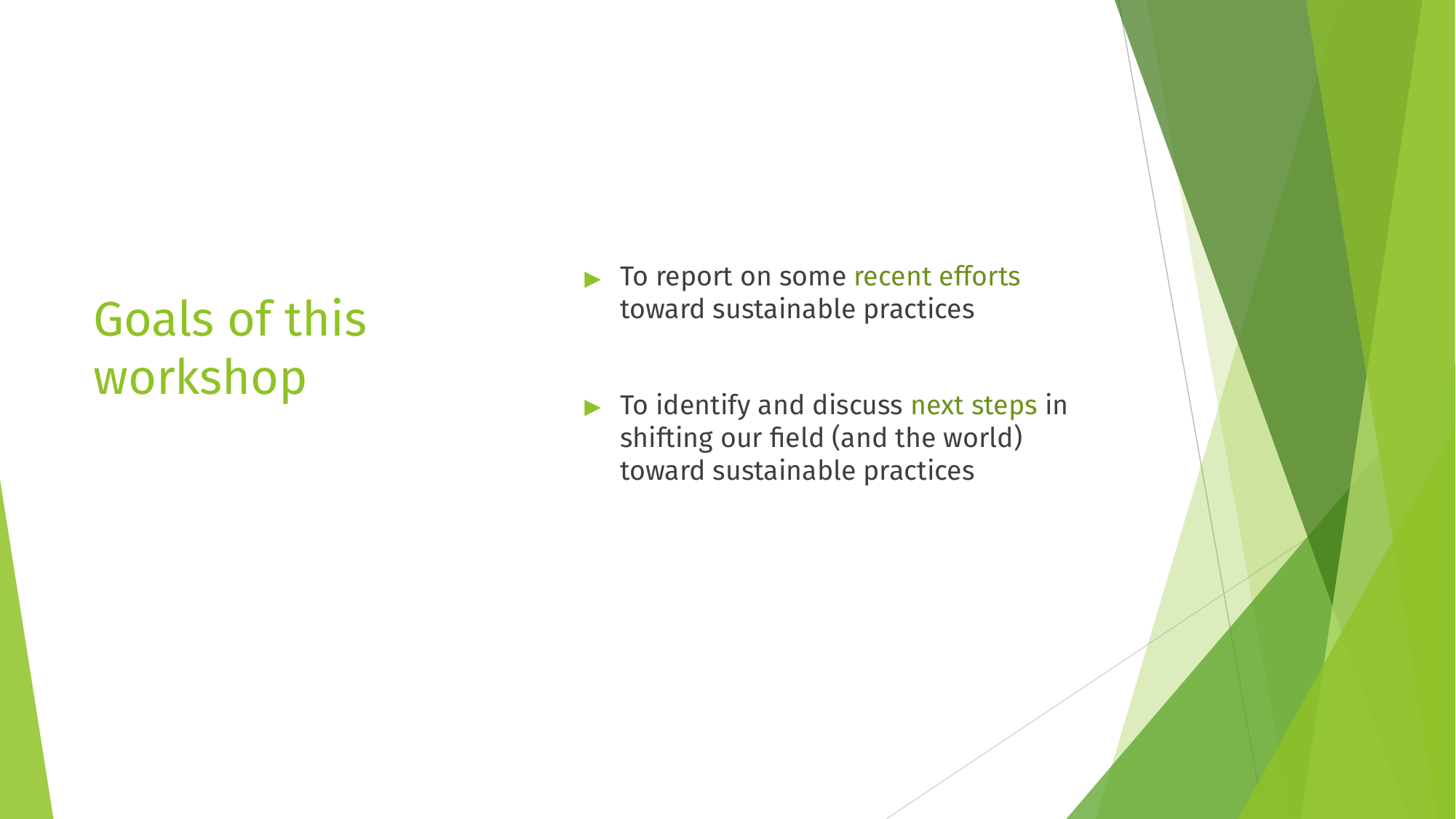

To report on some recent efforts toward sustainable practices

To identify and discuss next steps in shifting our field (and the world) toward sustainable practices
# Goals of this workshop